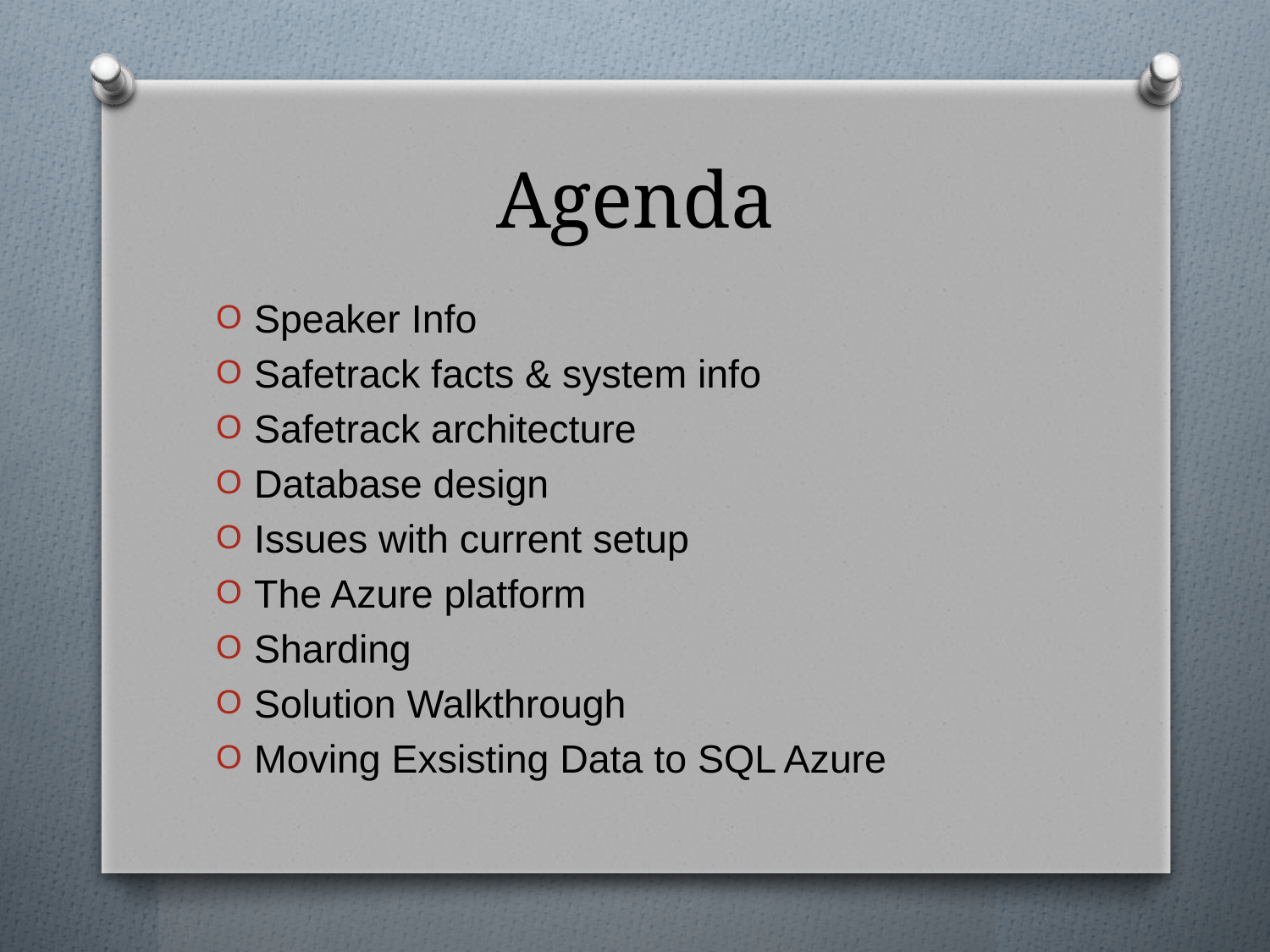

# Agenda
Speaker Info
Safetrack facts & system info
Safetrack architecture
Database design
Issues with current setup
The Azure platform
Sharding
Solution Walkthrough
Moving Exsisting Data to SQL Azure